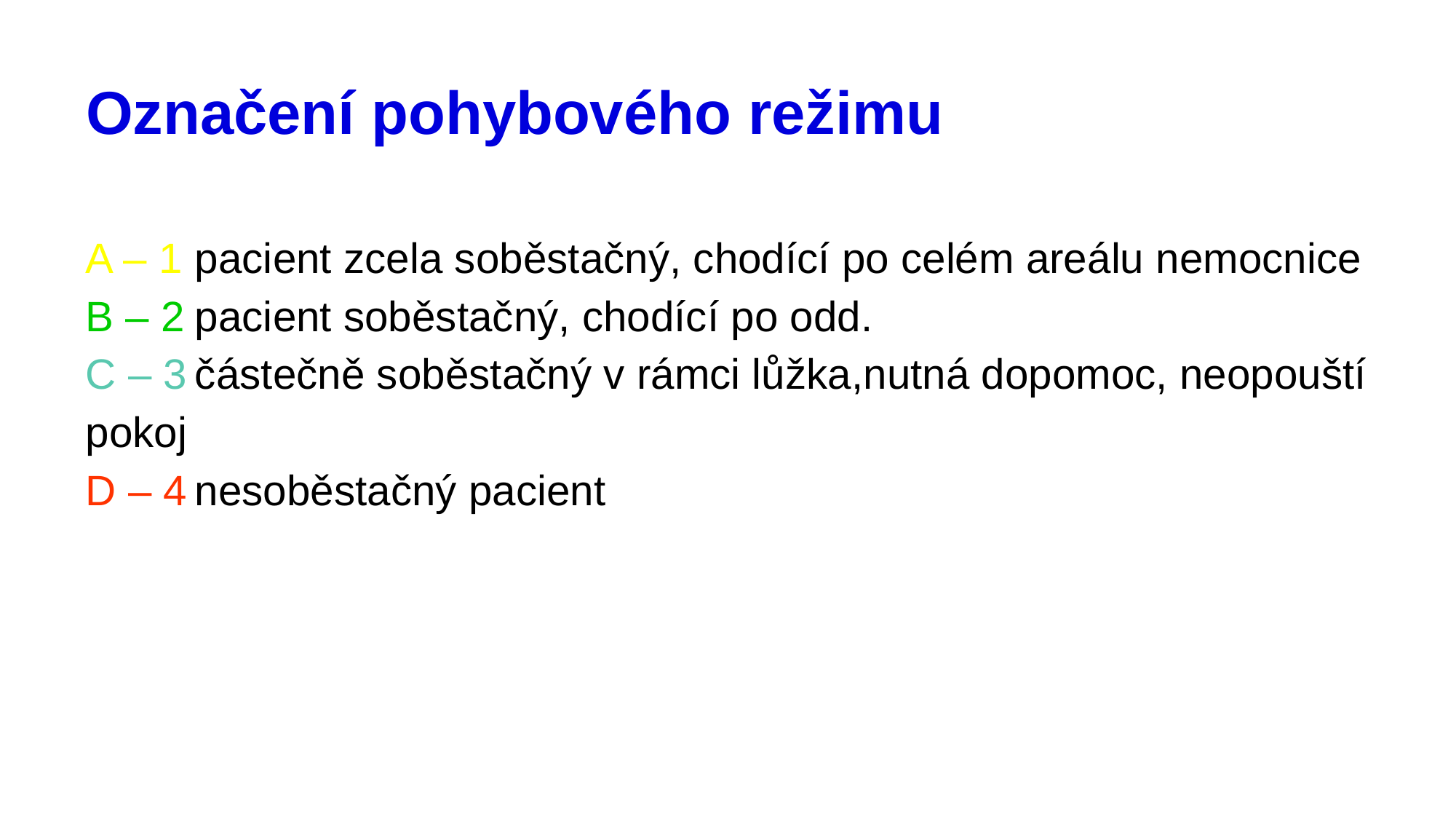

# Označení pohybového režimu
A – 1	pacient zcela soběstačný, chodící po celém areálu nemocnice
B – 2	pacient soběstačný, chodící po odd.
C – 3	částečně soběstačný v rámci lůžka,nutná dopomoc, neopouští pokoj
D – 4	nesoběstačný pacient